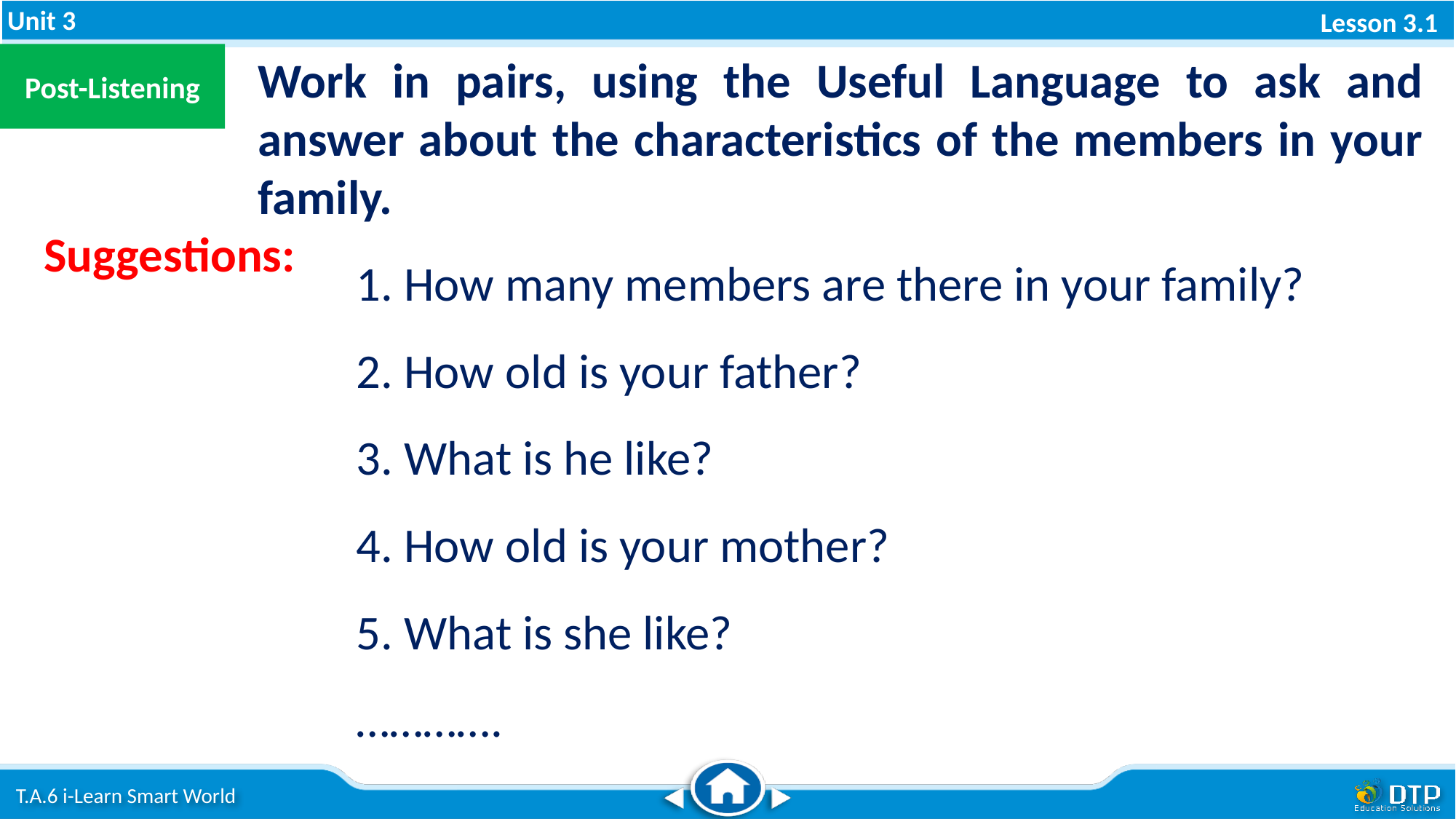

Post-Listening
Work in pairs, using the Useful Language to ask and answer about the characteristics of the members in your family.
Suggestions:
1. How many members are there in your family?
2. How old is your father?
3. What is he like?
4. How old is your mother?
5. What is she like?
………….